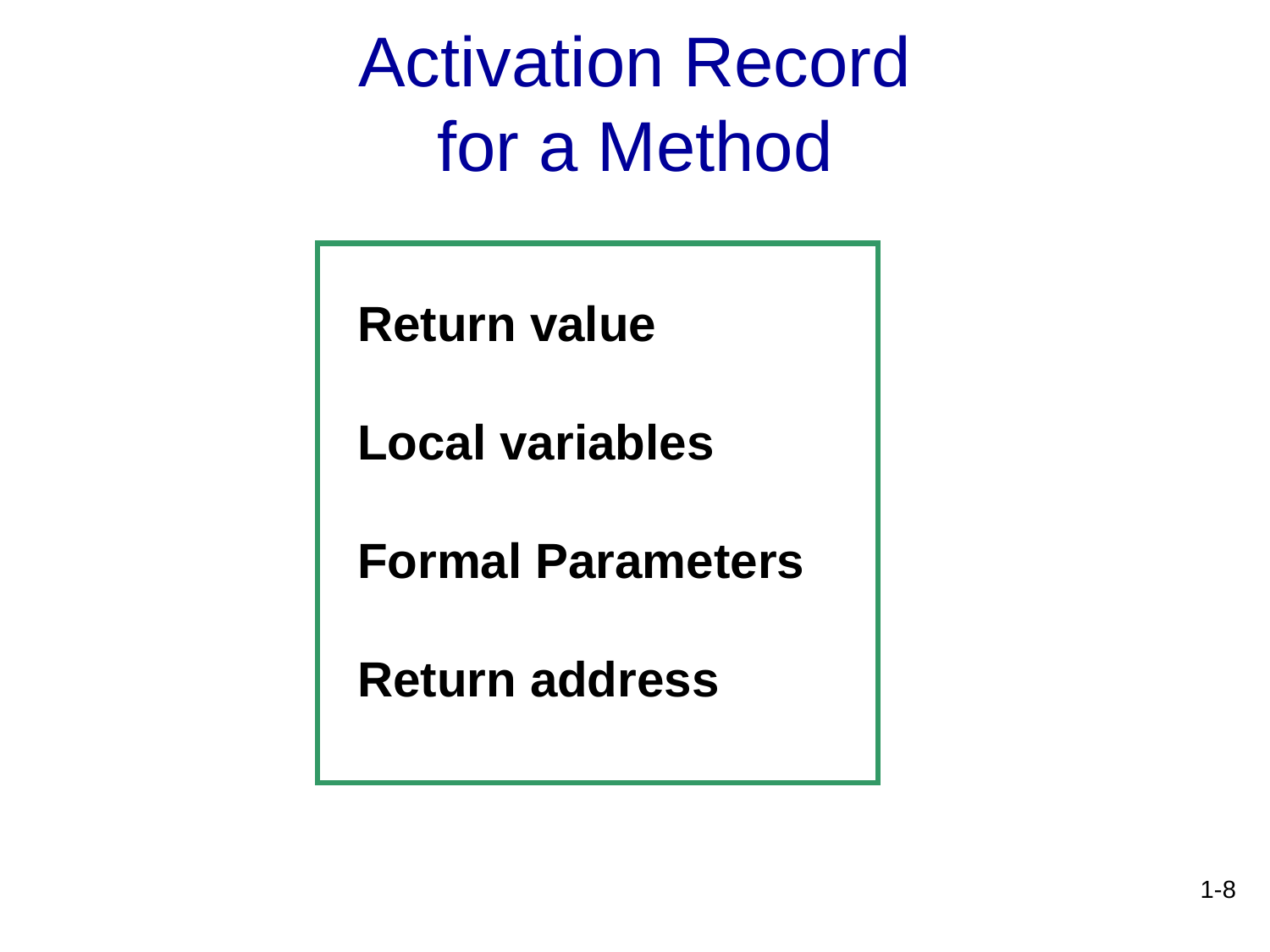

# Activation Record for a Method

Return value

Local variables

Formal Parameters

Return address
1-8